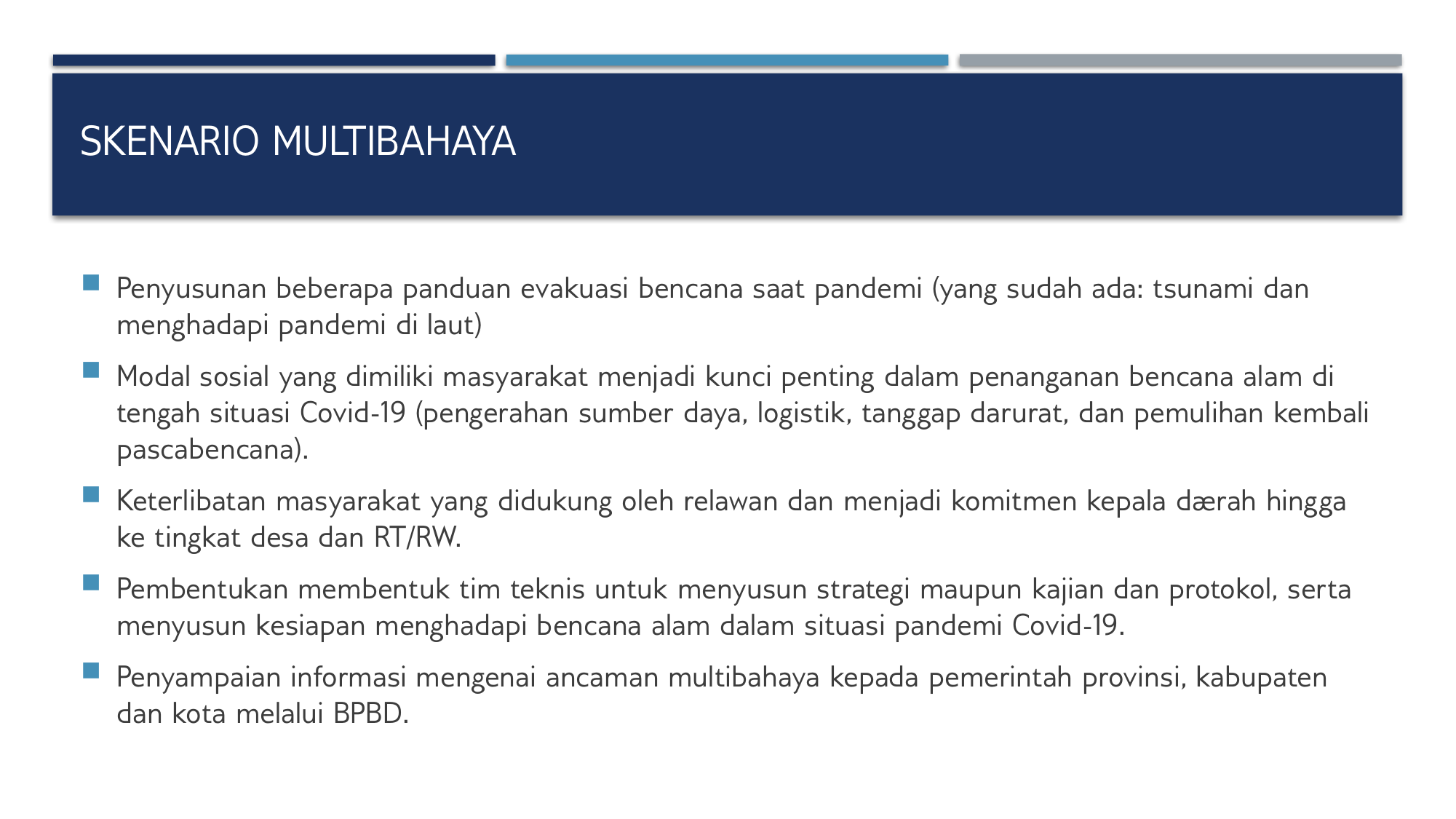

# skenario multibahaya
Penyusunan beberapa panduan evakuasi bencana saat pandemi (yang sudah ada: tsunami dan menghadapi pandemi di laut)
Modal sosial yang dimiliki masyarakat menjadi kunci penting dalam penanganan bencana alam di tengah situasi Covid-19 (pengerahan sumber daya, logistik, tanggap darurat, dan pemulihan kembali pascabencana).
Keterlibatan masyarakat yang didukung oleh relawan dan menjadi komitmen kepala daerah hingga ke tingkat desa dan RT/RW.
Pembentukan membentuk tim teknis untuk menyusun strategi maupun kajian dan protokol, serta menyusun kesiapan menghadapi bencana alam dalam situasi pandemi Covid-19.
Penyampaian informasi mengenai ancaman multibahaya kepada pemerintah provinsi, kabupaten dan kota melalui BPBD.